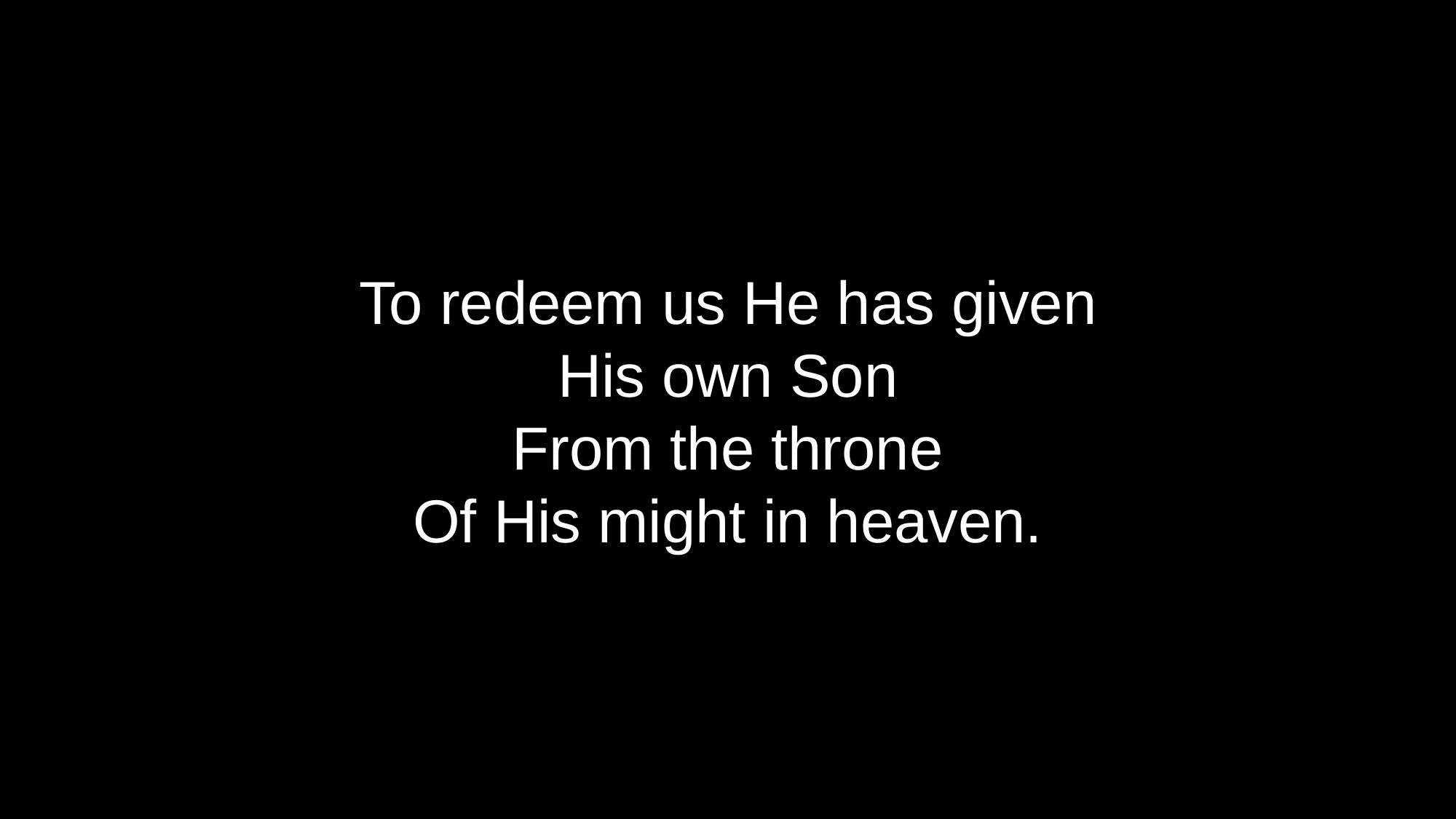

To redeem us He has given
His own Son
From the throne
Of His might in heaven.